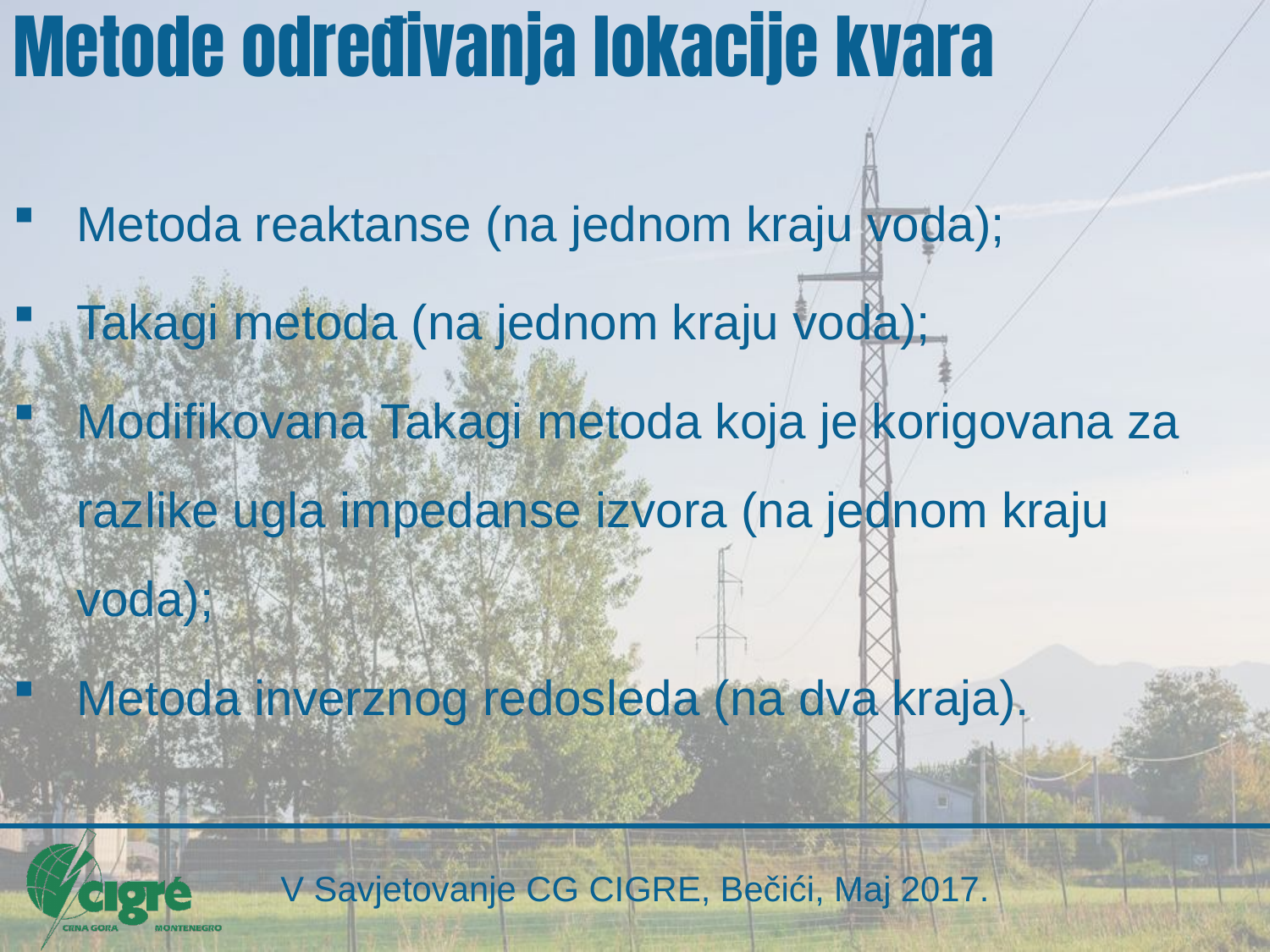

Metode određivanja lokacije kvara
Metoda reaktanse (na jednom kraju voda);
Takagi metoda (na jednom kraju voda);
Modifikovana Takagi metoda koja je korigovana za razlike ugla impedanse izvora (na jednom kraju voda);
Metoda inverznog redosleda (na dva kraja).